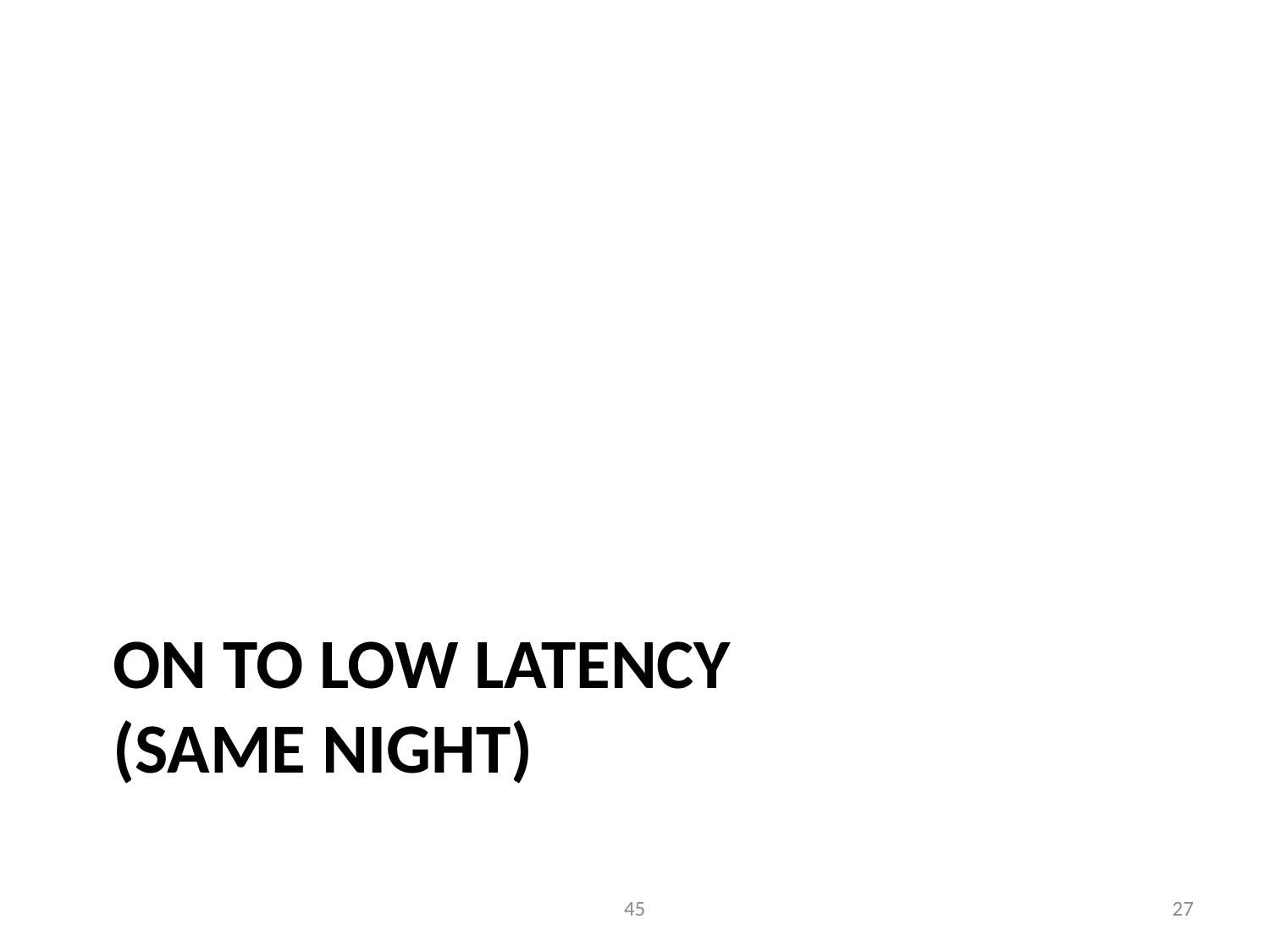

# On to low latency (Same night)
45
27